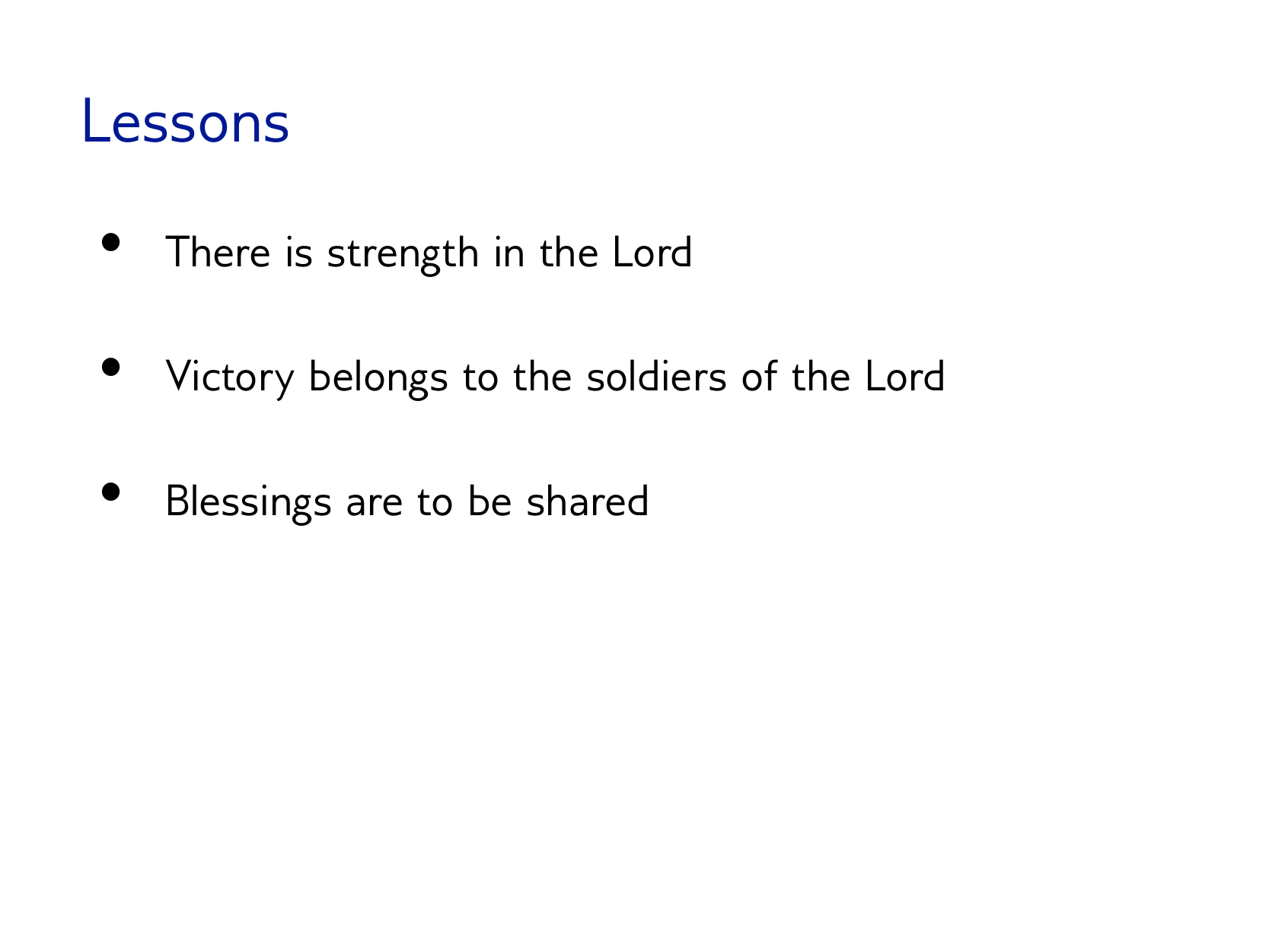

# Lessons
There is strength in the Lord
Victory belongs to the soldiers of the Lord
Blessings are to be shared